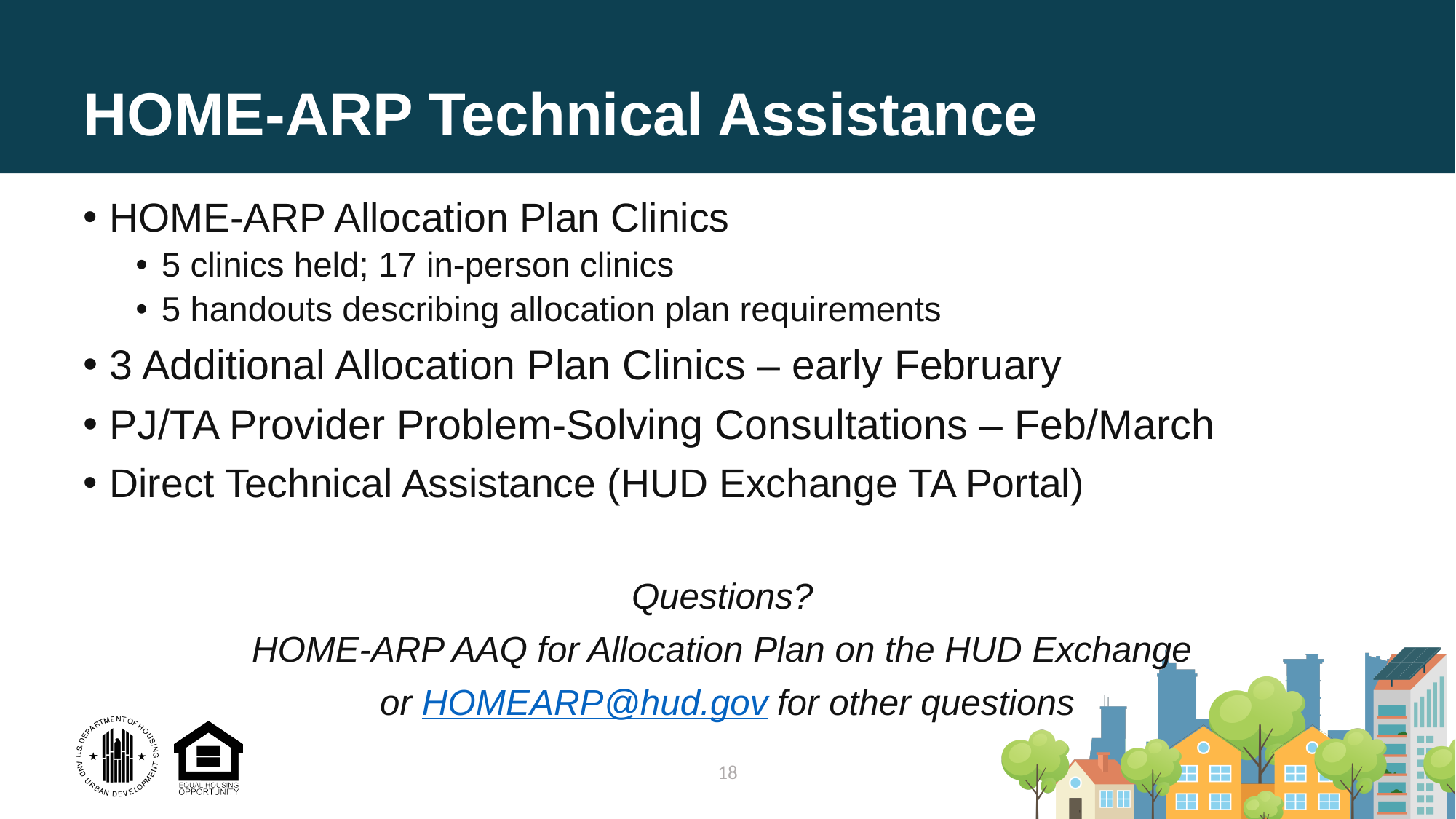

# HOME-ARP Technical Assistance
HOME-ARP Allocation Plan Clinics
5 clinics held; 17 in-person clinics
5 handouts describing allocation plan requirements
3 Additional Allocation Plan Clinics – early February
PJ/TA Provider Problem-Solving Consultations – Feb/March
Direct Technical Assistance (HUD Exchange TA Portal)

Questions?
HOME-ARP AAQ for Allocation Plan on the HUD Exchange
or HOMEARP@hud.gov for other questions